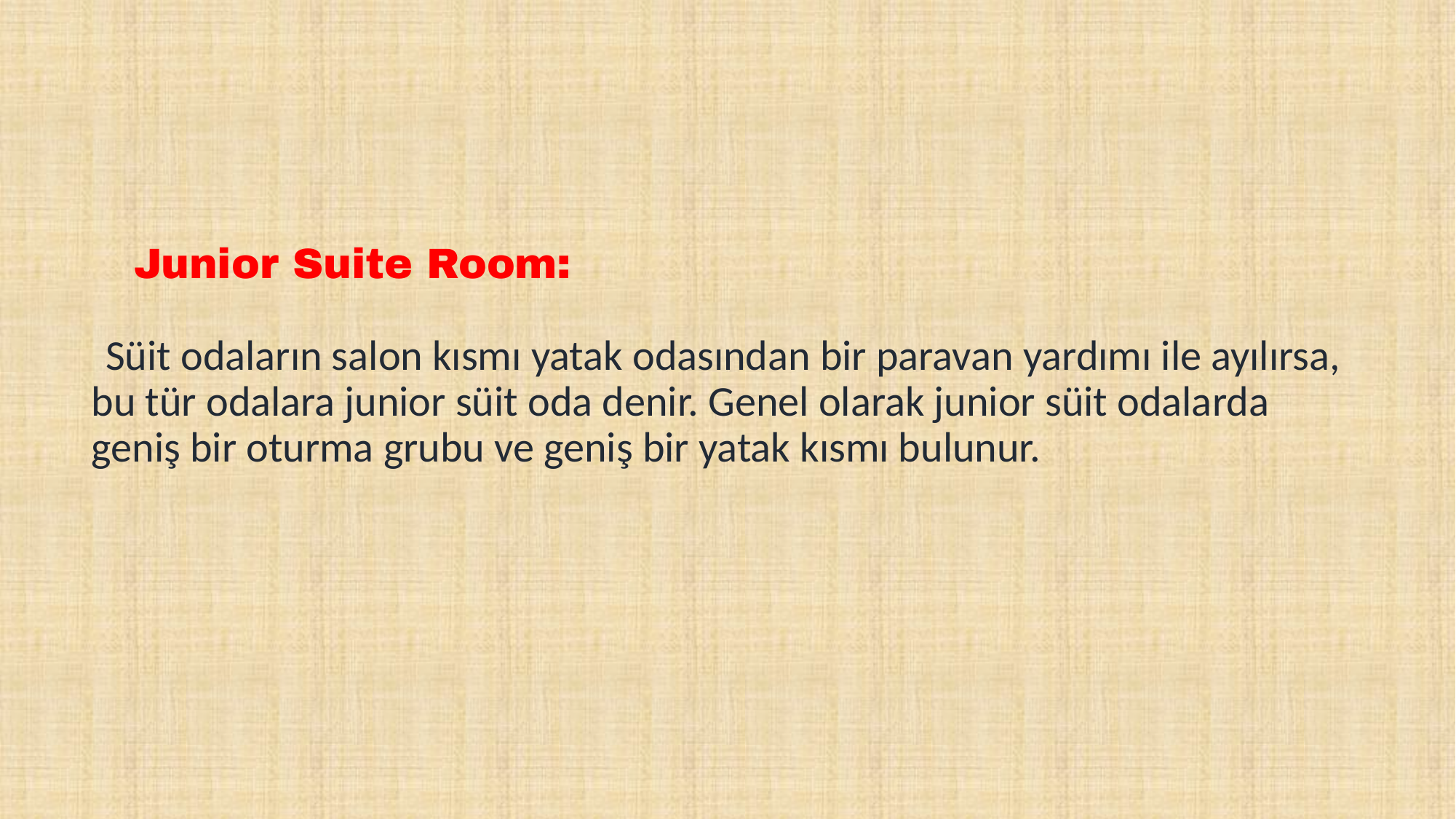

# Junior Suite Room: Süit odaların salon kısmı yatak odasından bir paravan yardımı ile ayılırsa, bu tür odalara junior süit oda denir. Genel olarak junior süit odalarda geniş bir oturma grubu ve geniş bir yatak kısmı bulunur.